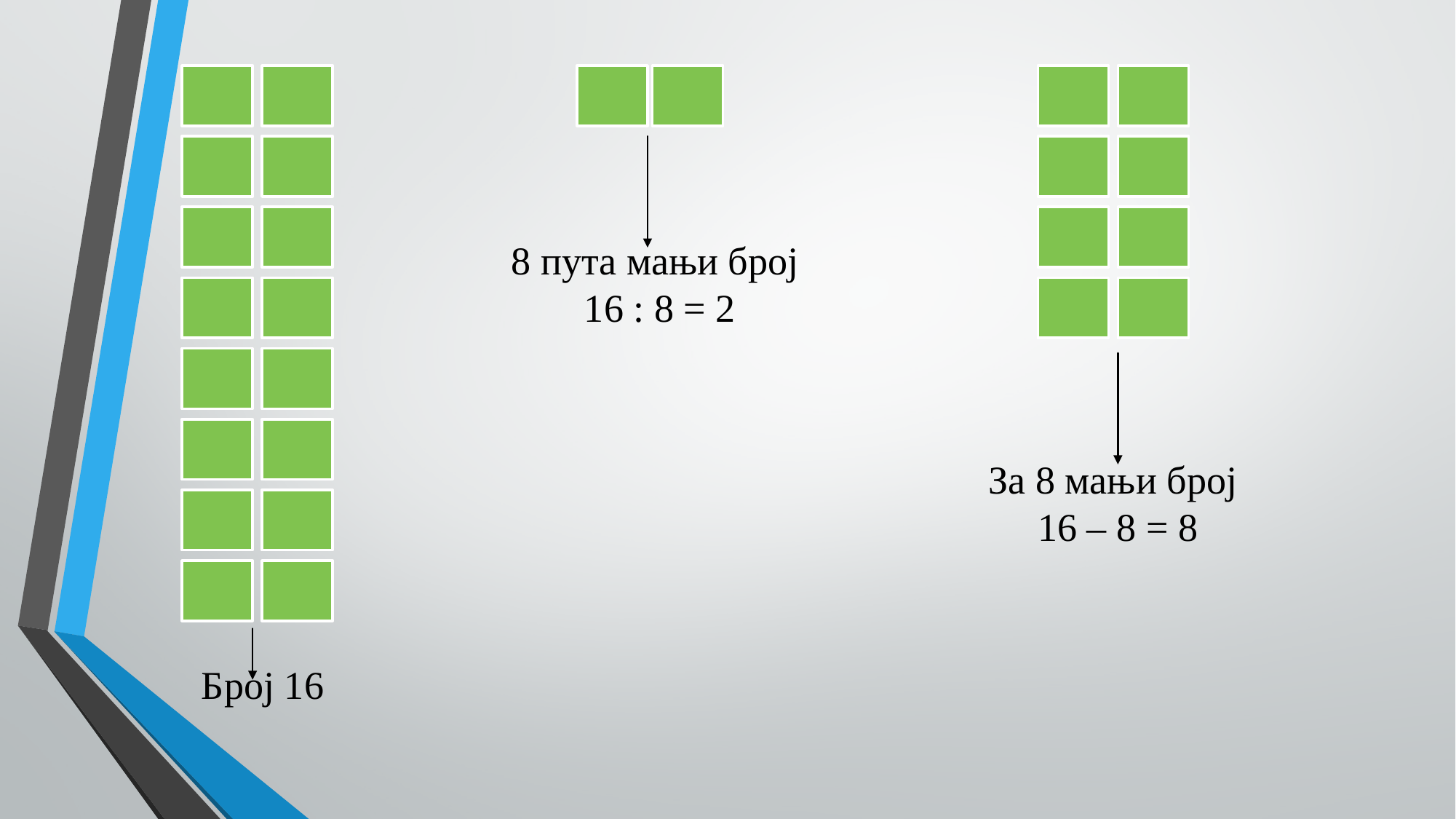

8 пута мањи број
16 : 8 = 2

За 8 мањи број
16 – 8 = 8

Број 16